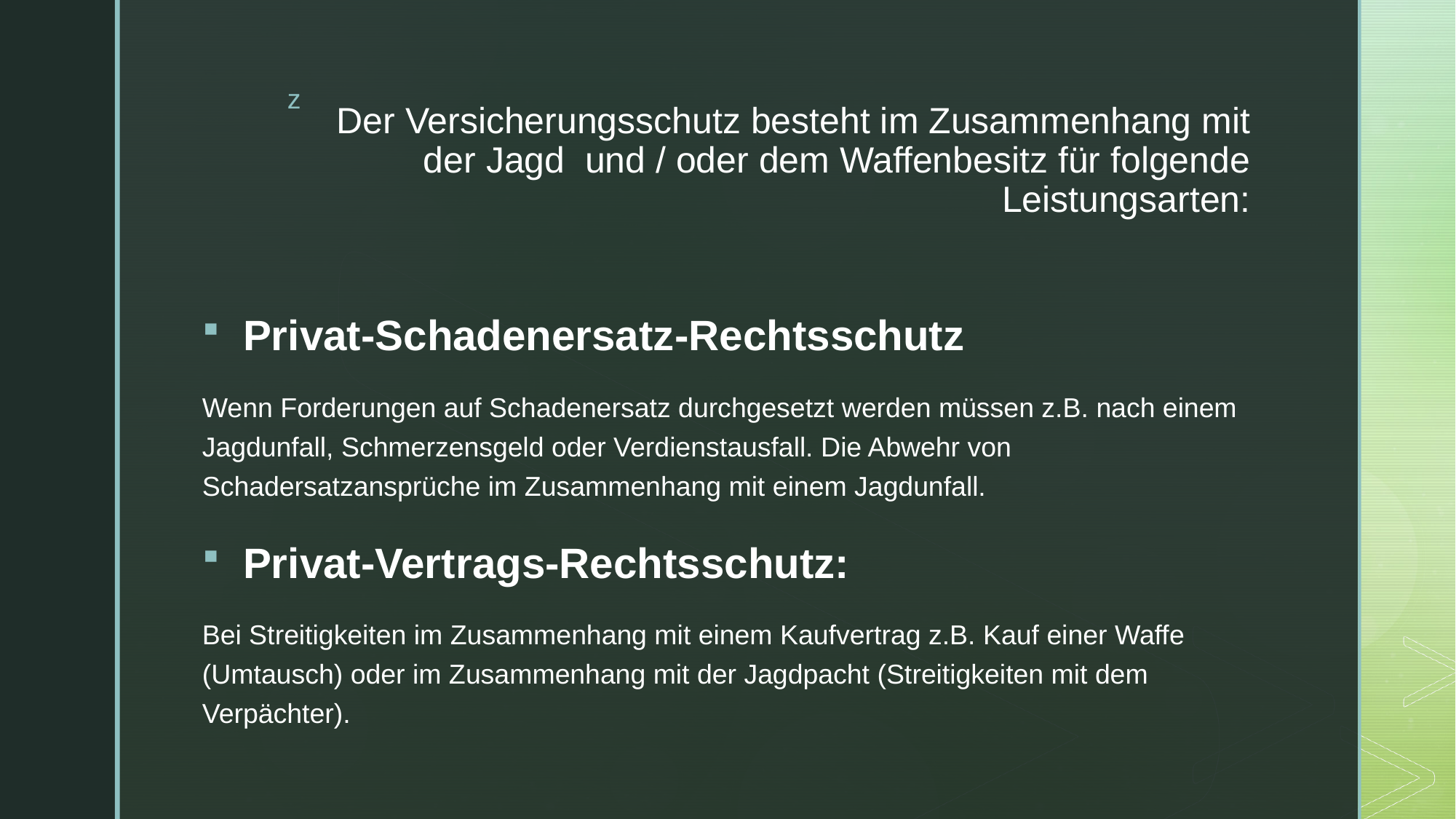

# Der Versicherungsschutz besteht im Zusammenhang mit der Jagd  und / oder dem Waffenbesitz für folgende Leistungsarten:
Privat-Schadenersatz-Rechtsschutz
Wenn Forderungen auf Schadenersatz durchgesetzt werden müssen z.B. nach einem Jagdunfall, Schmerzensgeld oder Verdienstausfall. Die Abwehr von Schadersatzansprüche im Zusammenhang mit einem Jagdunfall.
Privat-Vertrags-Rechtsschutz:
Bei Streitigkeiten im Zusammenhang mit einem Kaufvertrag z.B. Kauf einer Waffe (Umtausch) oder im Zusammenhang mit der Jagdpacht (Streitigkeiten mit dem Verpächter).